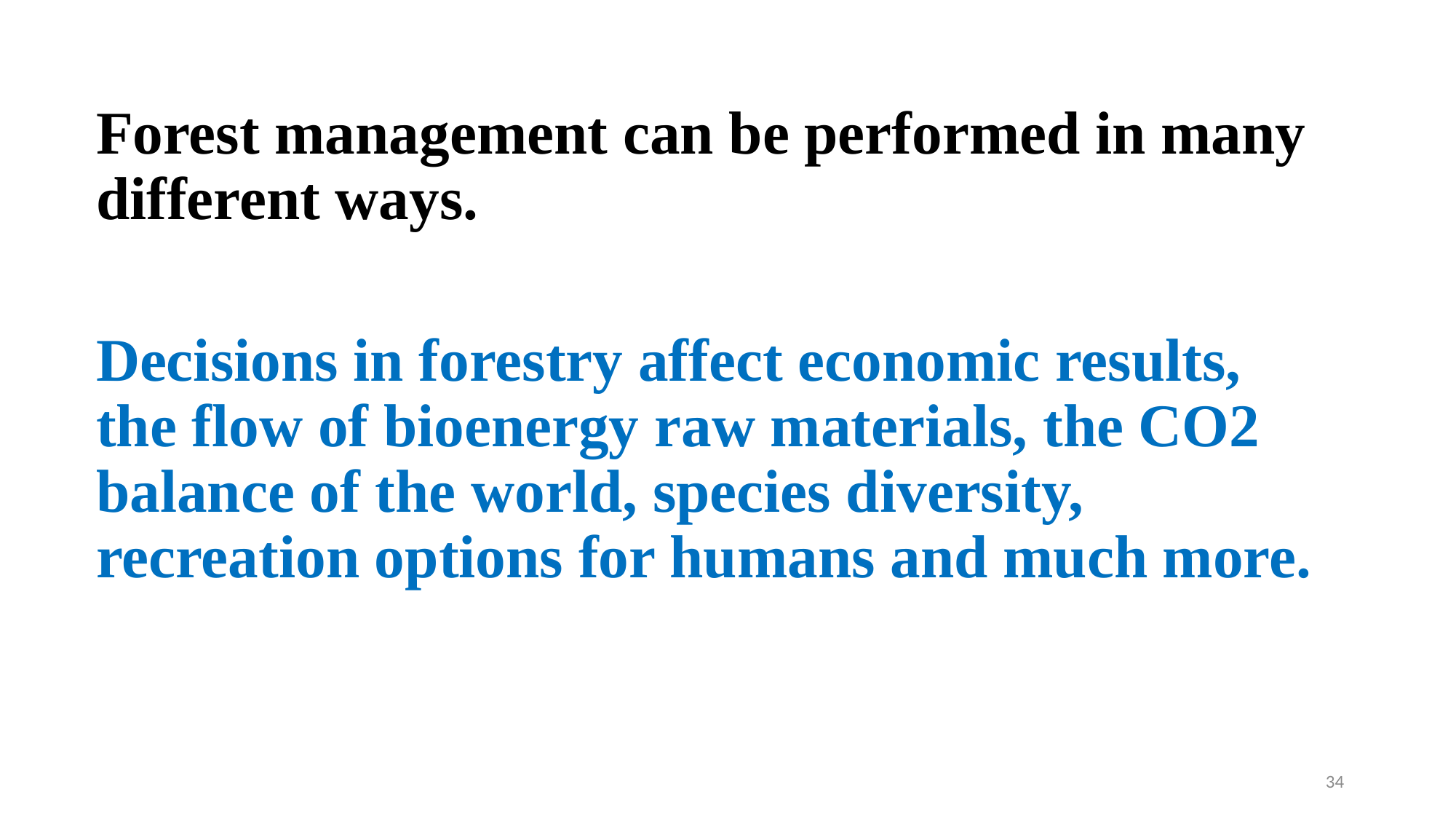

Forest management can be performed in many different ways.

Decisions in forestry affect economic results, the flow of bioenergy raw materials, the CO2 balance of the world, species diversity, recreation options for humans and much more.
34